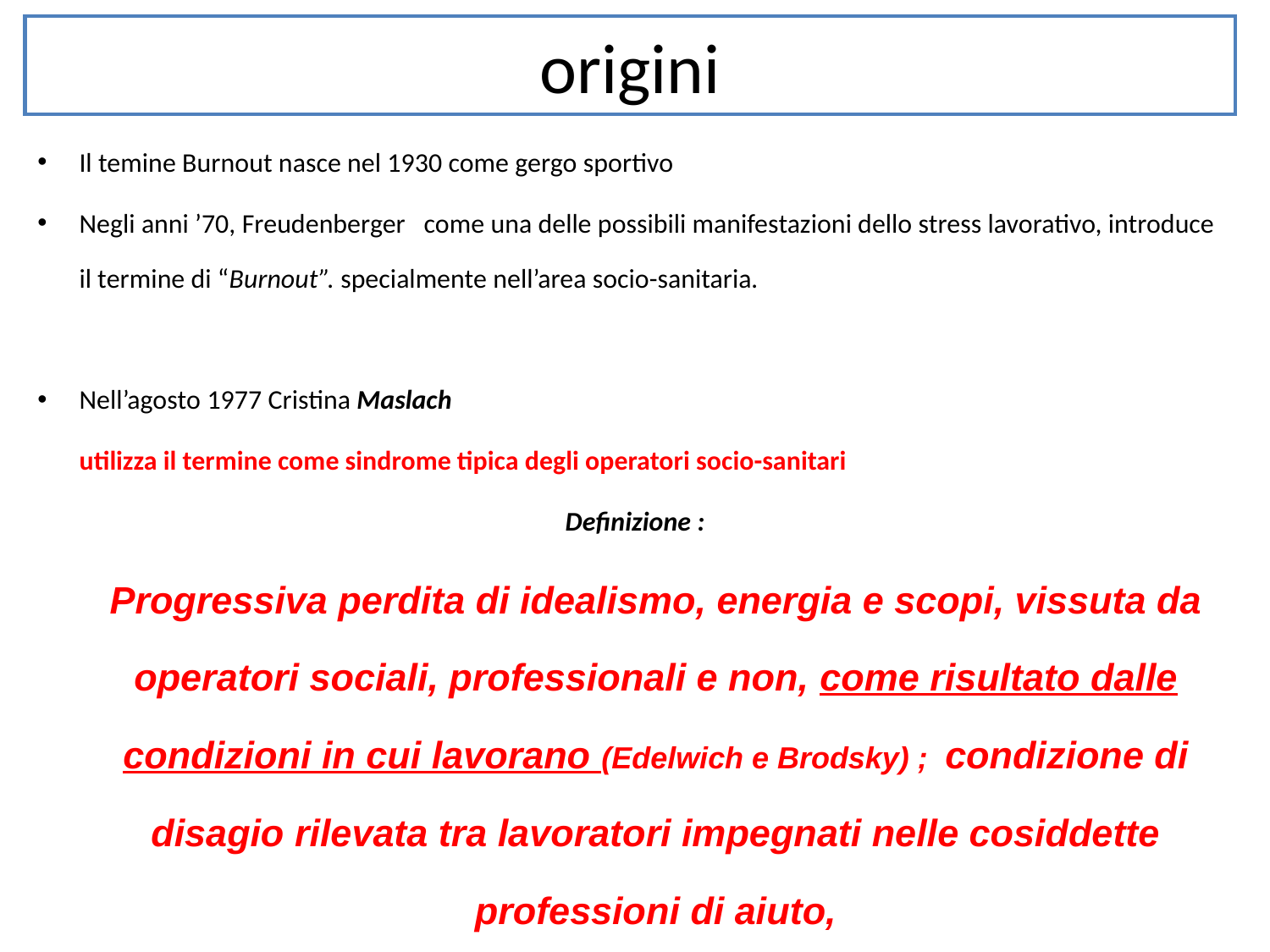

# origini
Il temine Burnout nasce nel 1930 come gergo sportivo
Negli anni ’70, Freudenberger   come una delle possibili manifestazioni dello stress lavorativo, introduce il termine di “Burnout”. specialmente nell’area socio-sanitaria.

Nell’agosto 1977 Cristina Maslach
	utilizza il termine come sindrome tipica degli operatori socio-sanitari
Definizione :
	Progressiva perdita di idealismo, energia e scopi, vissuta da operatori sociali, professionali e non, come risultato dalle condizioni in cui lavorano (Edelwich e Brodsky) ;  condizione di disagio rilevata tra lavoratori impegnati nelle cosiddette professioni di aiuto,